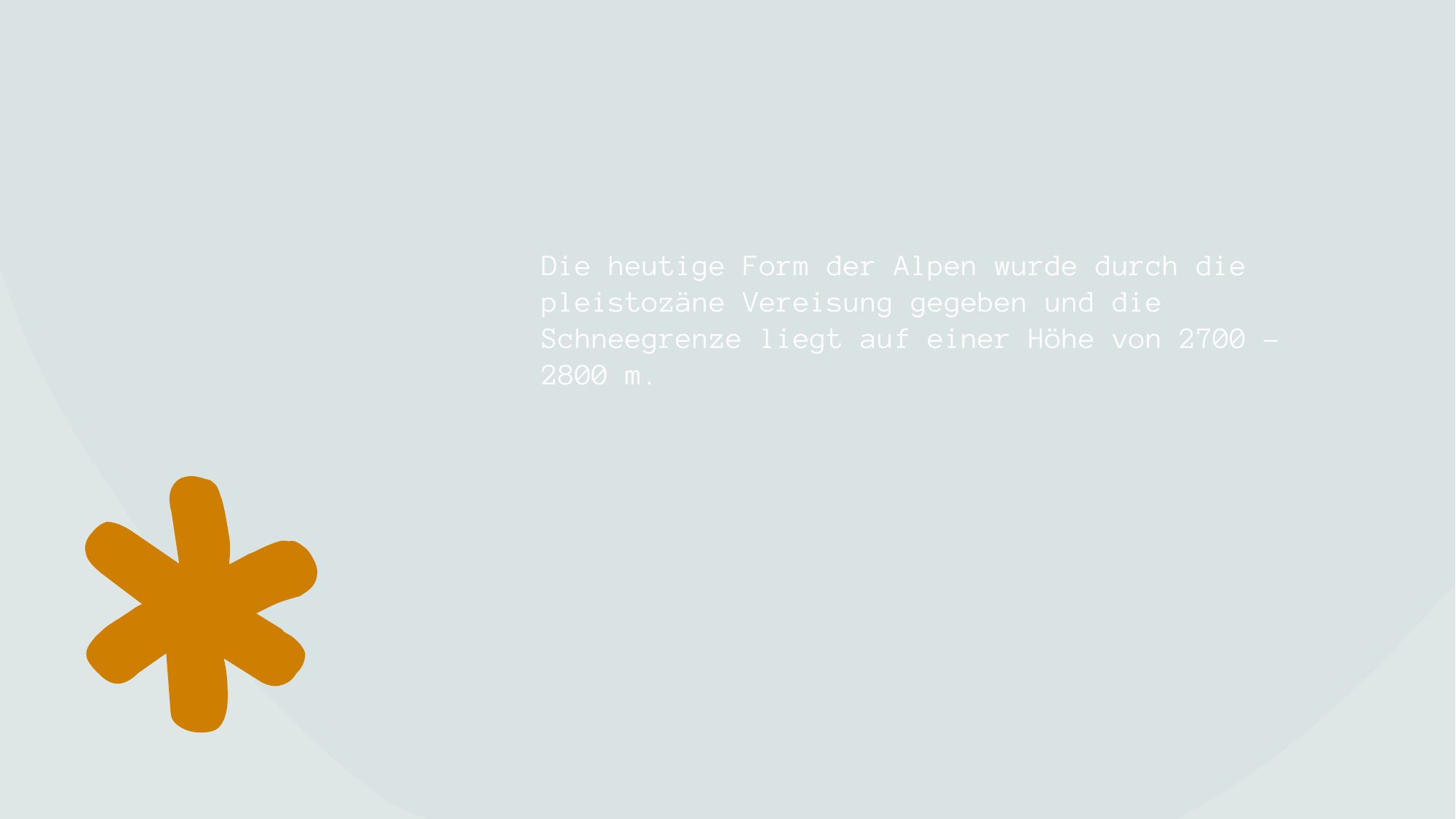

Die heutige Form der Alpen wurde durch die pleistozäne Vereisung gegeben und die Schneegrenze liegt auf einer Höhe von 2700 - 2800 m.